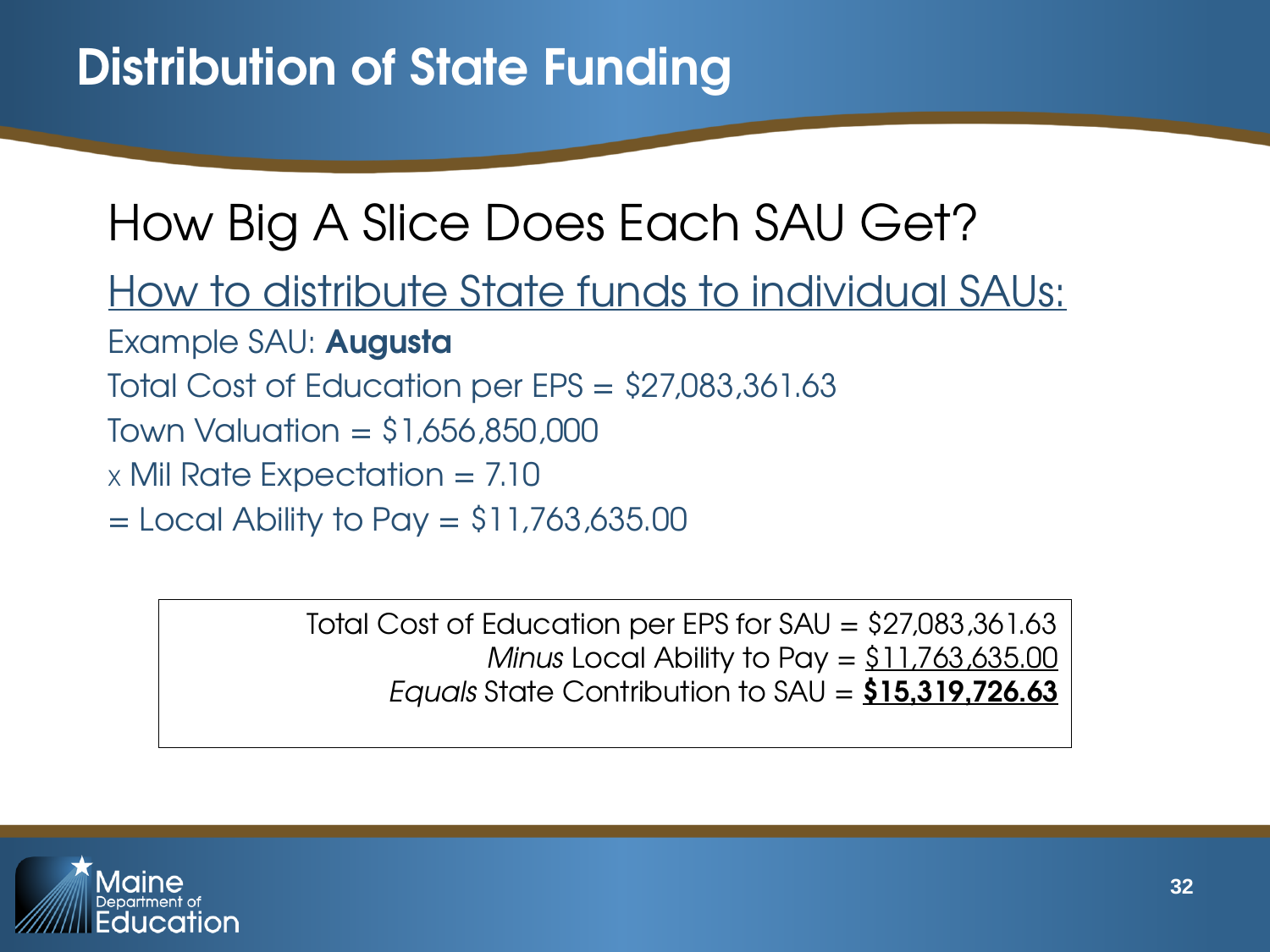

# Distribution of State Funding
How Big A Slice Does Each SAU Get?​
How to distribute State funds to individual SAUs:
Example SAU: Augusta
Total Cost of Education per EPS = $27,083,361.63
Town Valuation = $1,656,850,000
X Mil Rate Expectation = 7.10
= Local Ability to Pay = $11,763,635.00

Total Cost of Education per EPS for SAU = $27,083,361.63
Minus Local Ability to Pay = $11,763,635.00
Equals State Contribution to SAU = $15,319,726.63

32